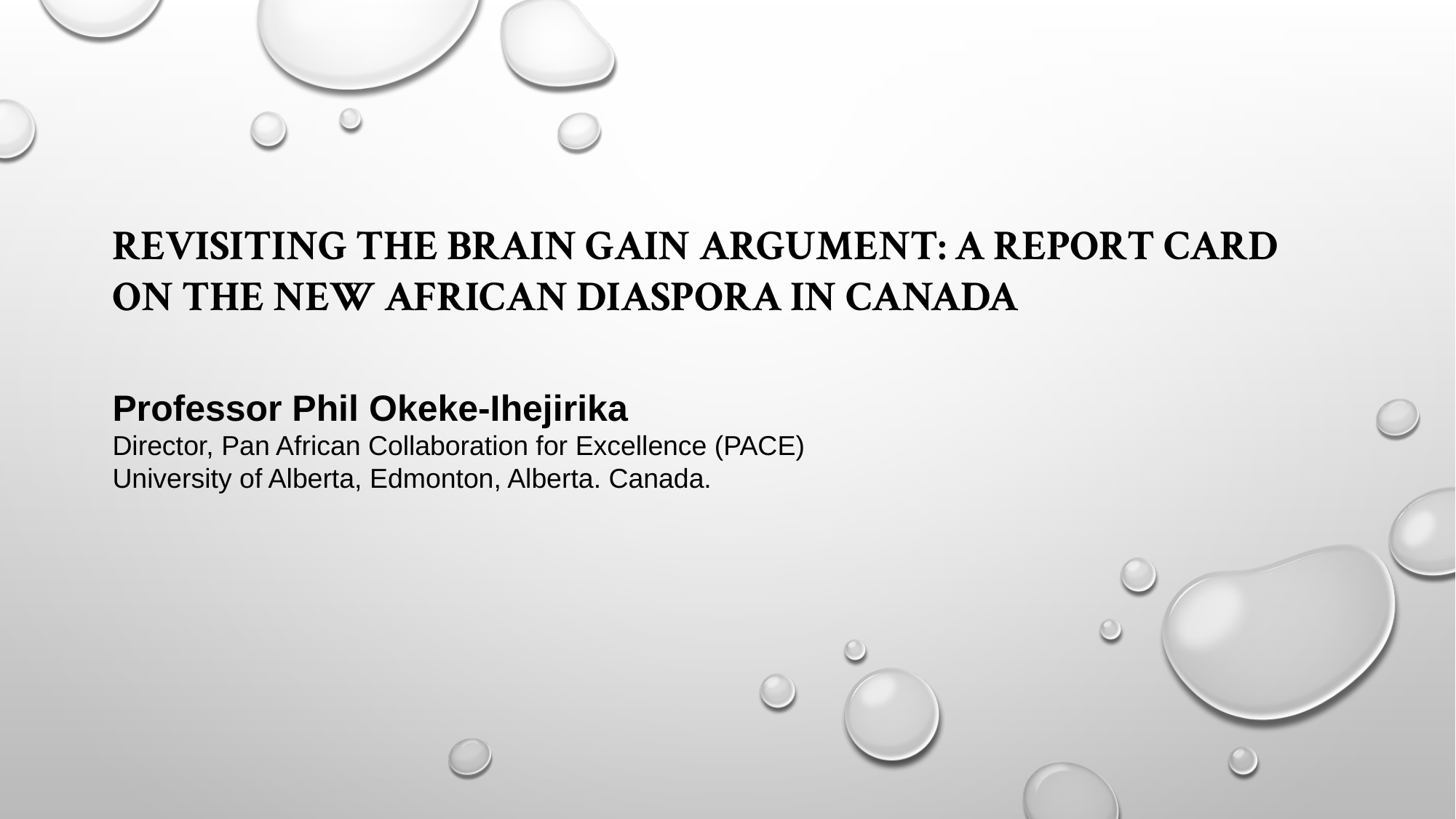

REVISITING THE BRAIN GAIN ARGUMENT: A REPORT CARD ON THE NEW AFRICAN DIASPORA IN CANADA

Professor Phil Okeke-Ihejirika
Director, Pan African Collaboration for Excellence (PACE)
University of Alberta, Edmonton, Alberta. Canada.

#